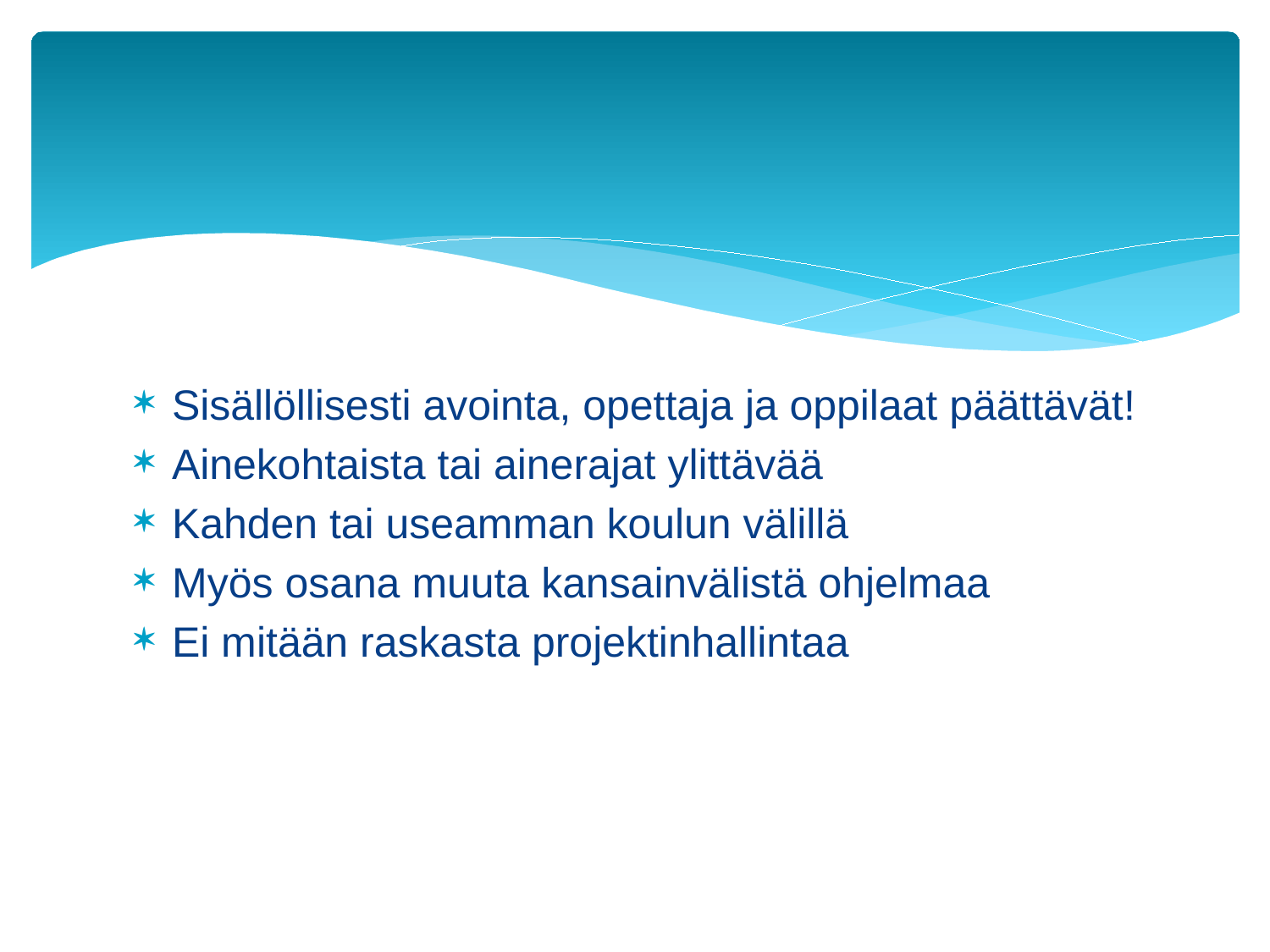

#
Sisällöllisesti avointa, opettaja ja oppilaat päättävät!
Ainekohtaista tai ainerajat ylittävää
Kahden tai useamman koulun välillä
Myös osana muuta kansainvälistä ohjelmaa
Ei mitään raskasta projektinhallintaa